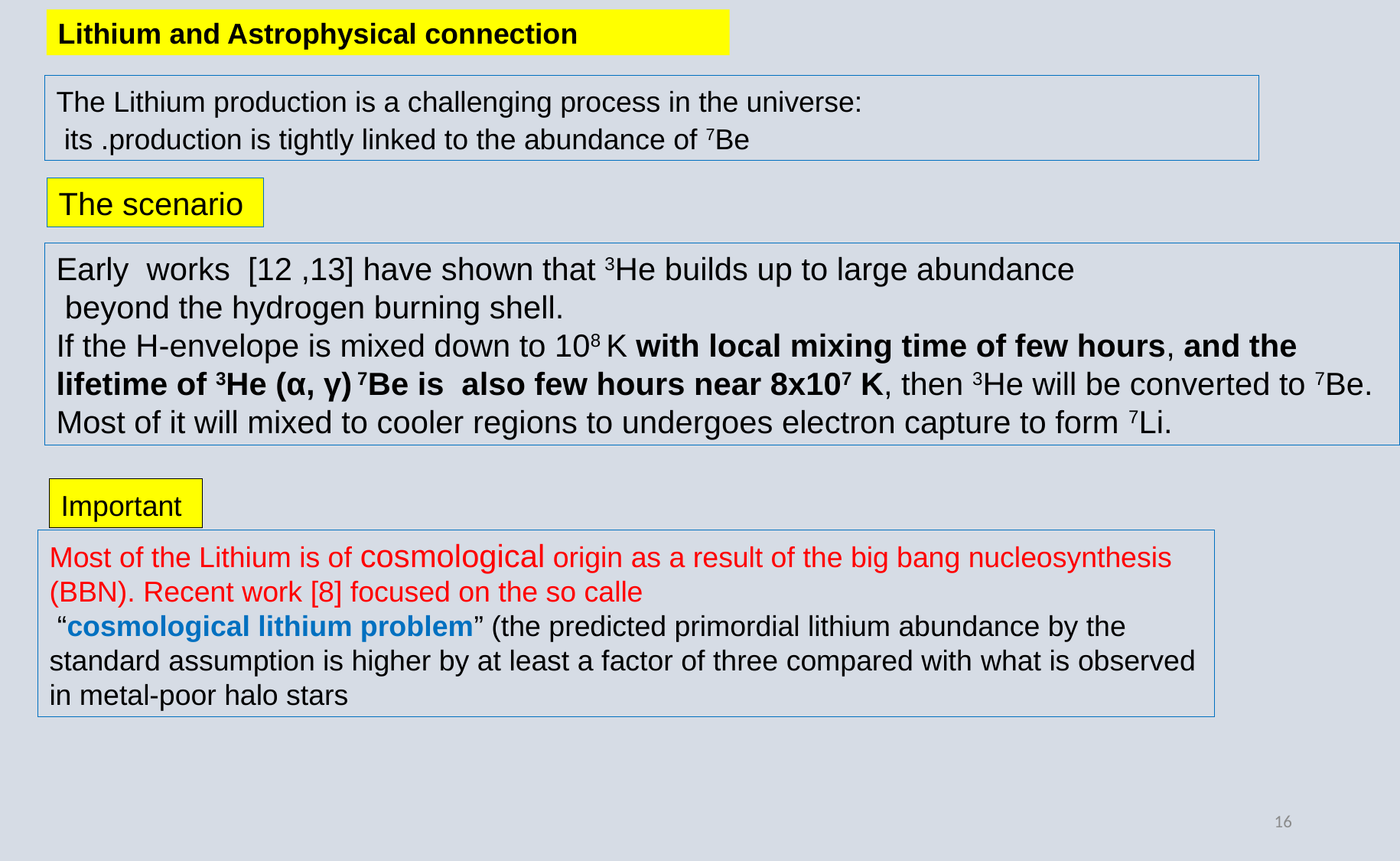

Lithium and Astrophysical connection
The Lithium production is a challenging process in the universe:
 its .production is tightly linked to the abundance of 7Be
The scenario
Early  works  [12 ,13] have shown that 3He builds up to large abundance
 beyond the hydrogen burning shell.
If the H-envelope is mixed down to 108 K with local mixing time of few hours, and the lifetime of 3He (α, γ) 7Be is  also few hours near 8x107 K, then 3He will be converted to 7Be. Most of it will mixed to cooler regions to undergoes electron capture to form 7Li.
Important
Most of the Lithium is of cosmological origin as a result of the big bang nucleosynthesis (BBN). Recent work [8] focused on the so calle
 “cosmological lithium problem” (the predicted primordial lithium abundance by the standard assumption is higher by at least a factor of three compared with what is observed in metal-poor halo stars
16